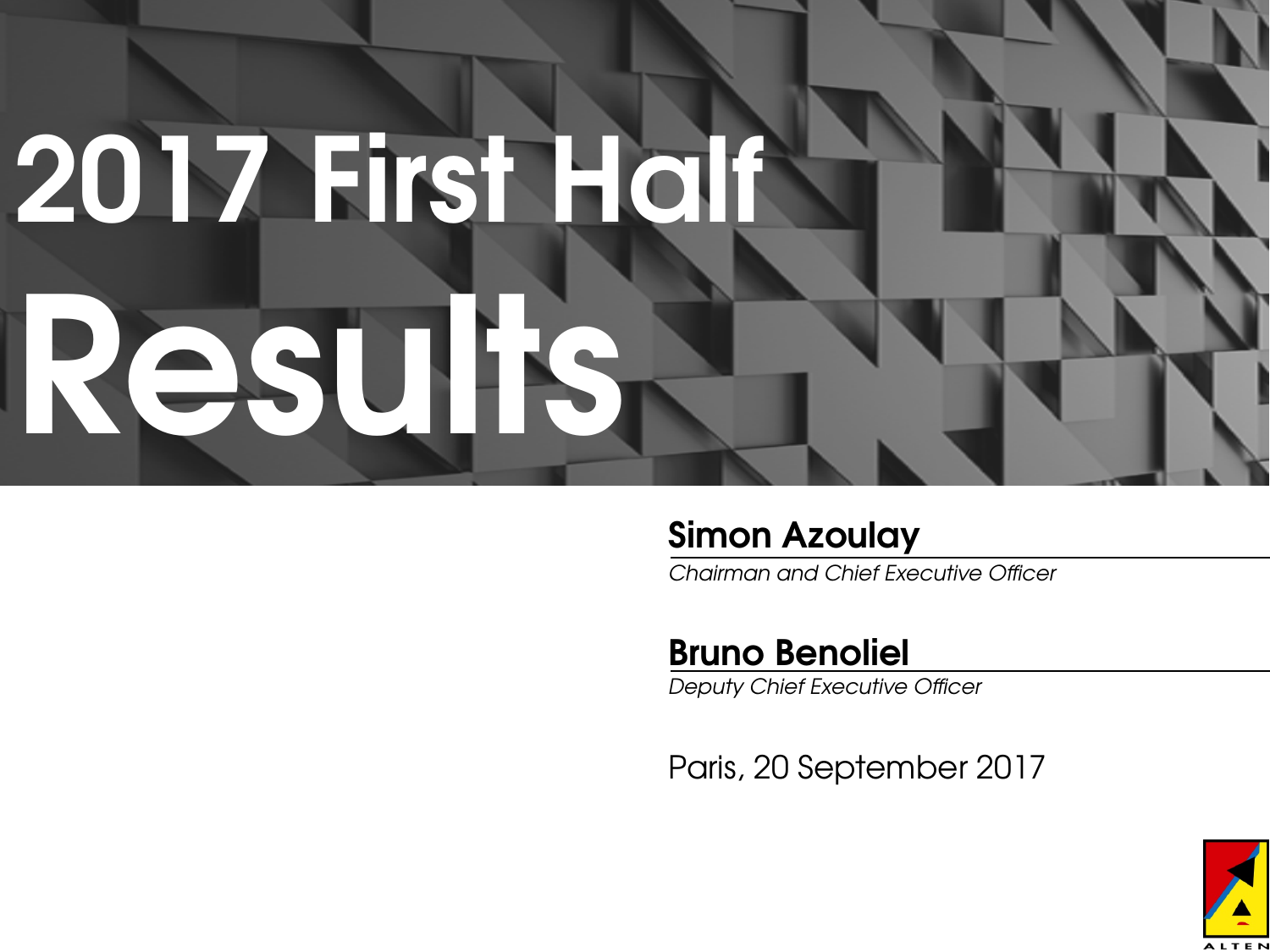

# 2017 First Half Results
Simon Azoulay
Chairman and Chief Executive Officer

Bruno Benoliel
Deputy Chief Executive Officer

Paris, 20 September 2017